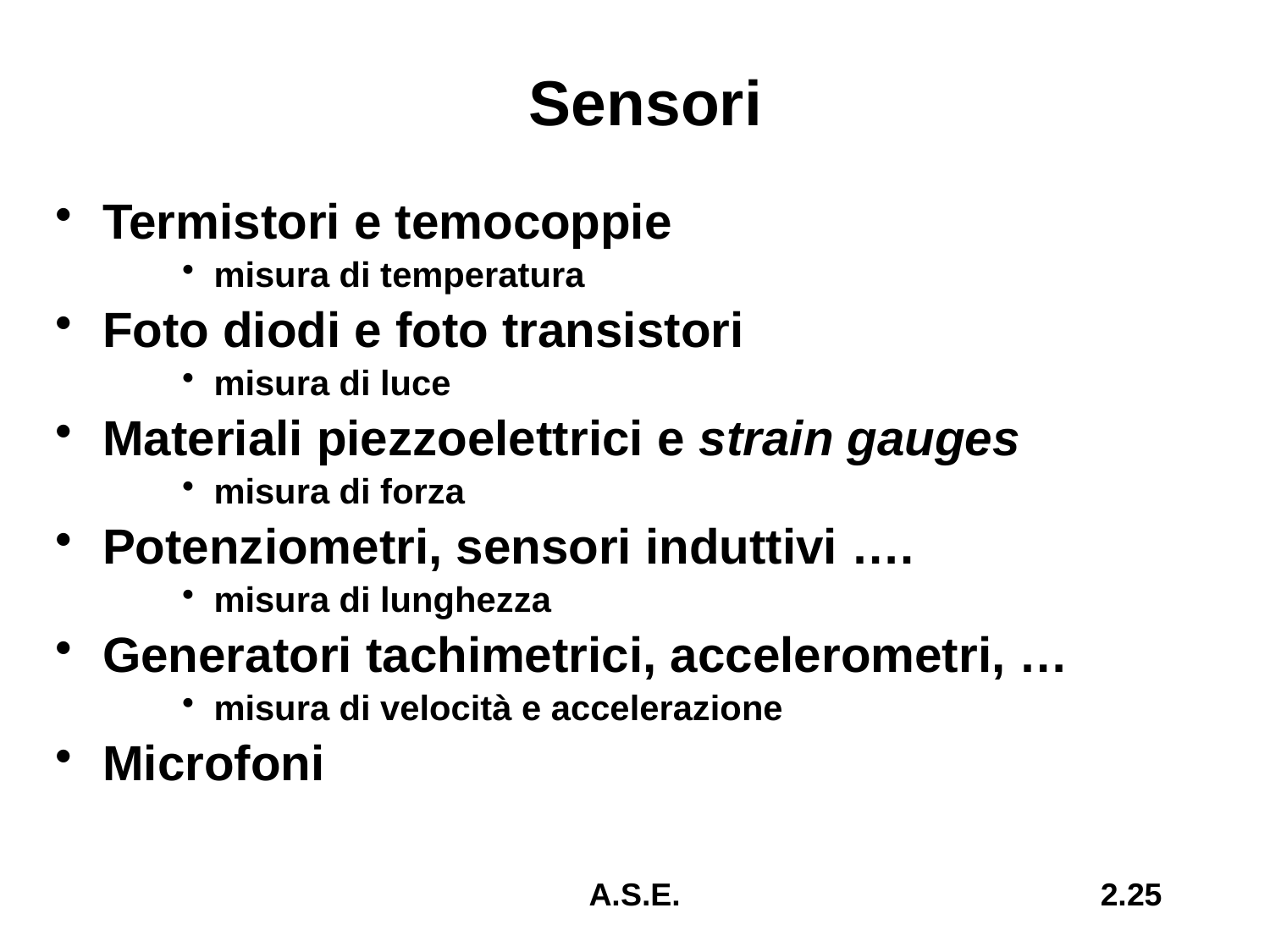

# Sensori
Termistori e temocoppie
misura di temperatura
Foto diodi e foto transistori
misura di luce
Materiali piezzoelettrici e strain gauges
misura di forza
Potenziometri, sensori induttivi ….
misura di lunghezza
Generatori tachimetrici, accelerometri, …
misura di velocità e accelerazione
Microfoni
A.S.E.
2.25